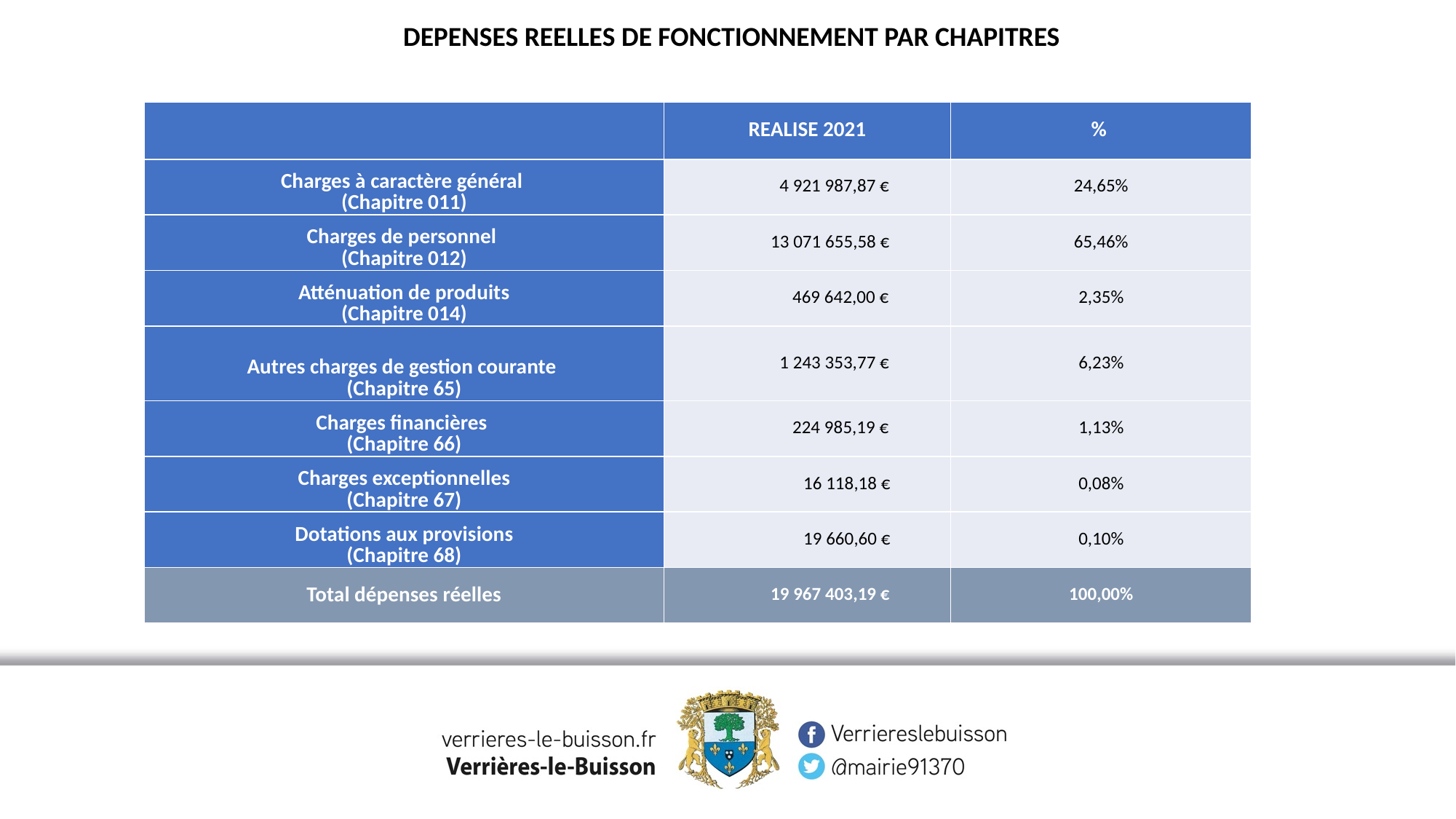

DEPENSES REELLES DE FONCTIONNEMENT PAR CHAPITRES
|  | REALISE 2021 | % |
| --- | --- | --- |
| Charges à caractère général (Chapitre 011) | 4 921 987,87 € | 24,65% |
| Charges de personnel (Chapitre 012) | 13 071 655,58 € | 65,46% |
| Atténuation de produits (Chapitre 014) | 469 642,00 € | 2,35% |
| Autres charges de gestion courante (Chapitre 65) | 1 243 353,77 € | 6,23% |
| Charges financières (Chapitre 66) | 224 985,19 € | 1,13% |
| Charges exceptionnelles (Chapitre 67) | 16 118,18 € | 0,08% |
| Dotations aux provisions (Chapitre 68) | 19 660,60 € | 0,10% |
| Total dépenses réelles | 19 967 403,19 € | 100,00% |